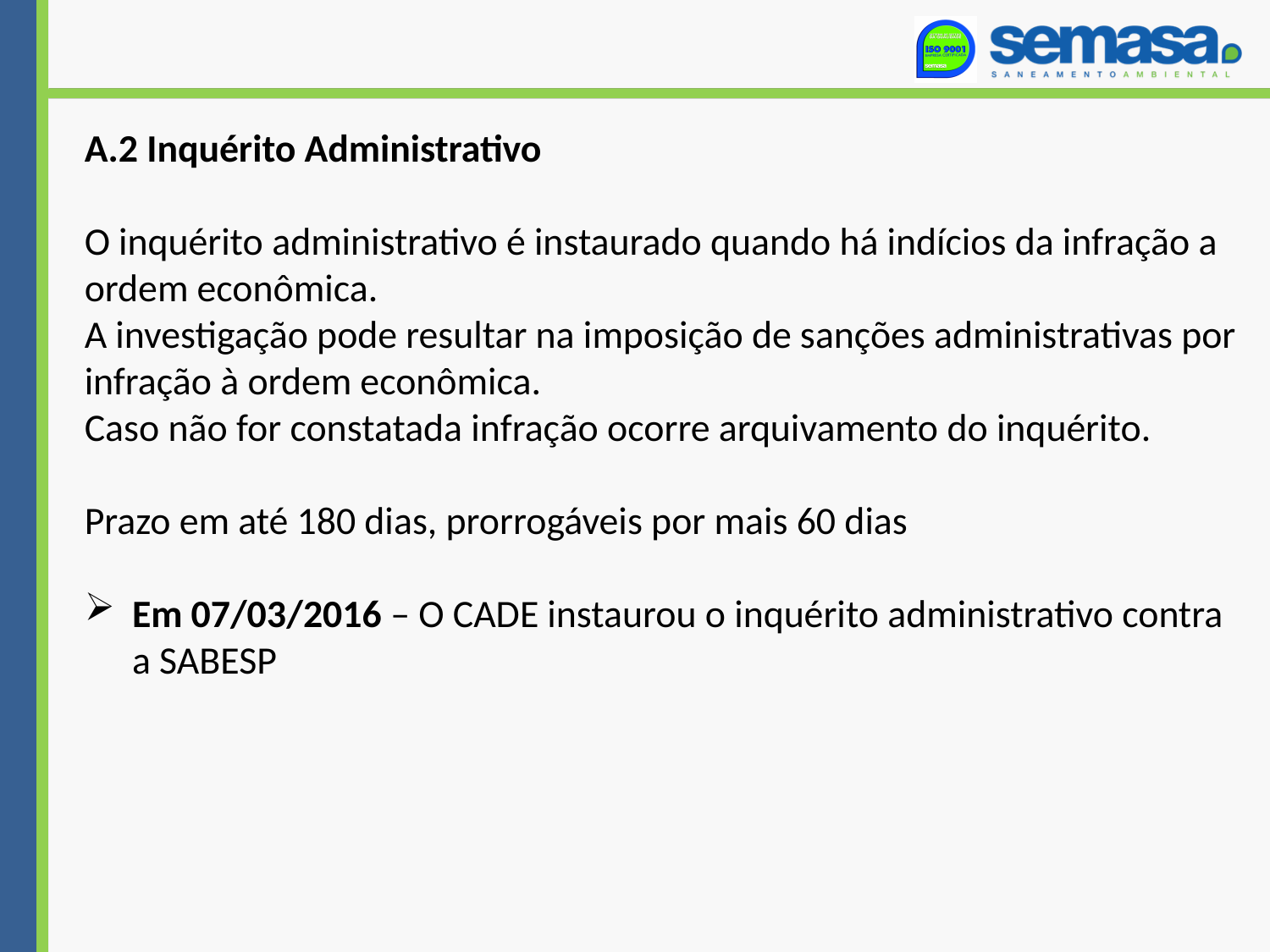

A.2 Inquérito Administrativo

O inquérito administrativo é instaurado quando há indícios da infração a ordem econômica.
A investigação pode resultar na imposição de sanções administrativas por infração à ordem econômica.
Caso não for constatada infração ocorre arquivamento do inquérito.

Prazo em até 180 dias, prorrogáveis por mais 60 dias

Em 07/03/2016 – O CADE instaurou o inquérito administrativo contra a SABESP